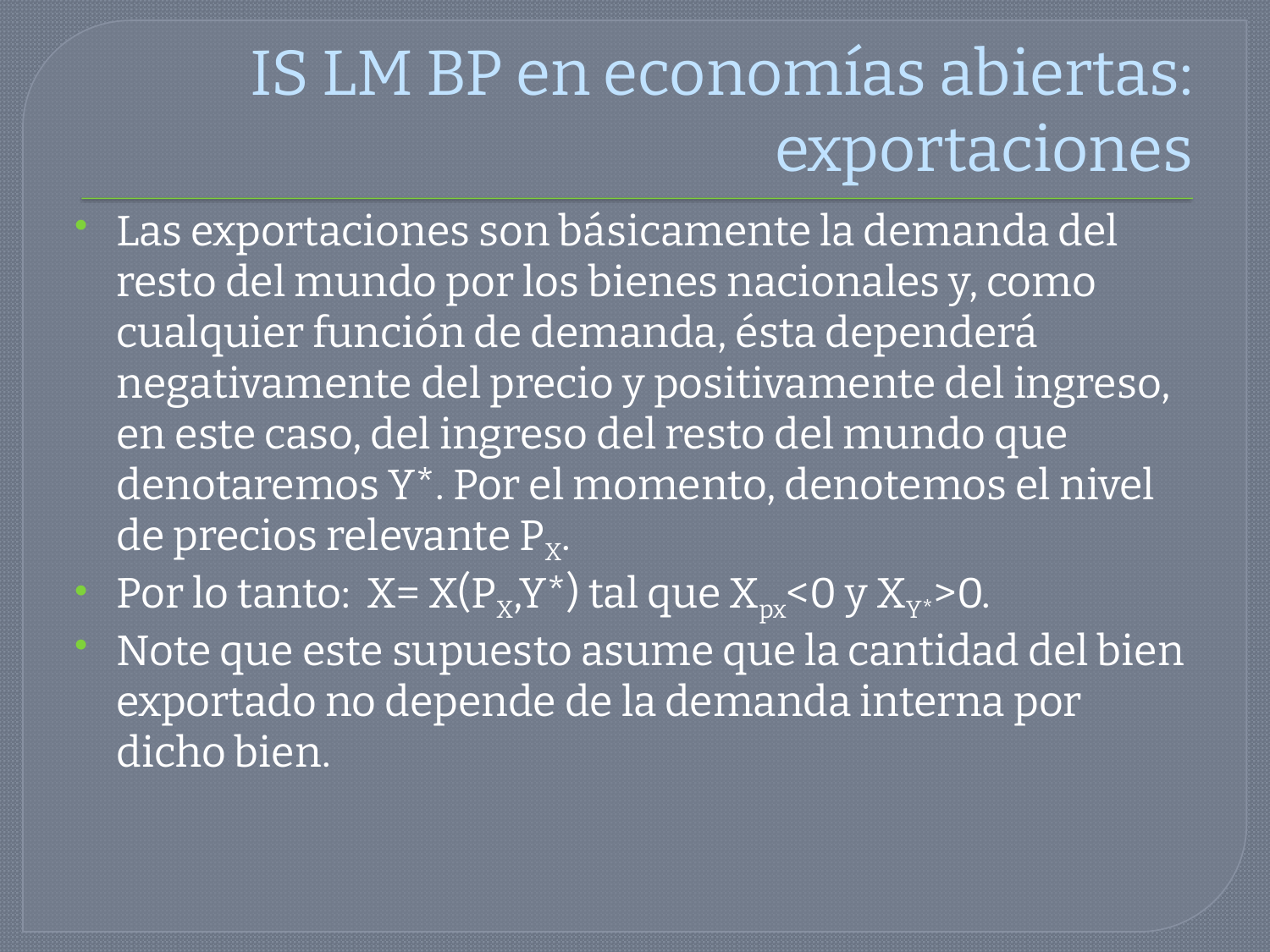

# IS LM BP en economías abiertas: exportaciones
Las exportaciones son básicamente la demanda del resto del mundo por los bienes nacionales y, como cualquier función de demanda, ésta dependerá negativamente del precio y positivamente del ingreso, en este caso, del ingreso del resto del mundo que denotaremos Y*. Por el momento, denotemos el nivel de precios relevante PX.
Por lo tanto:  X= X(PX,Y*) tal que Xpx<0 y XY*>0.
Note que este supuesto asume que la cantidad del bien exportado no depende de la demanda interna por dicho bien.